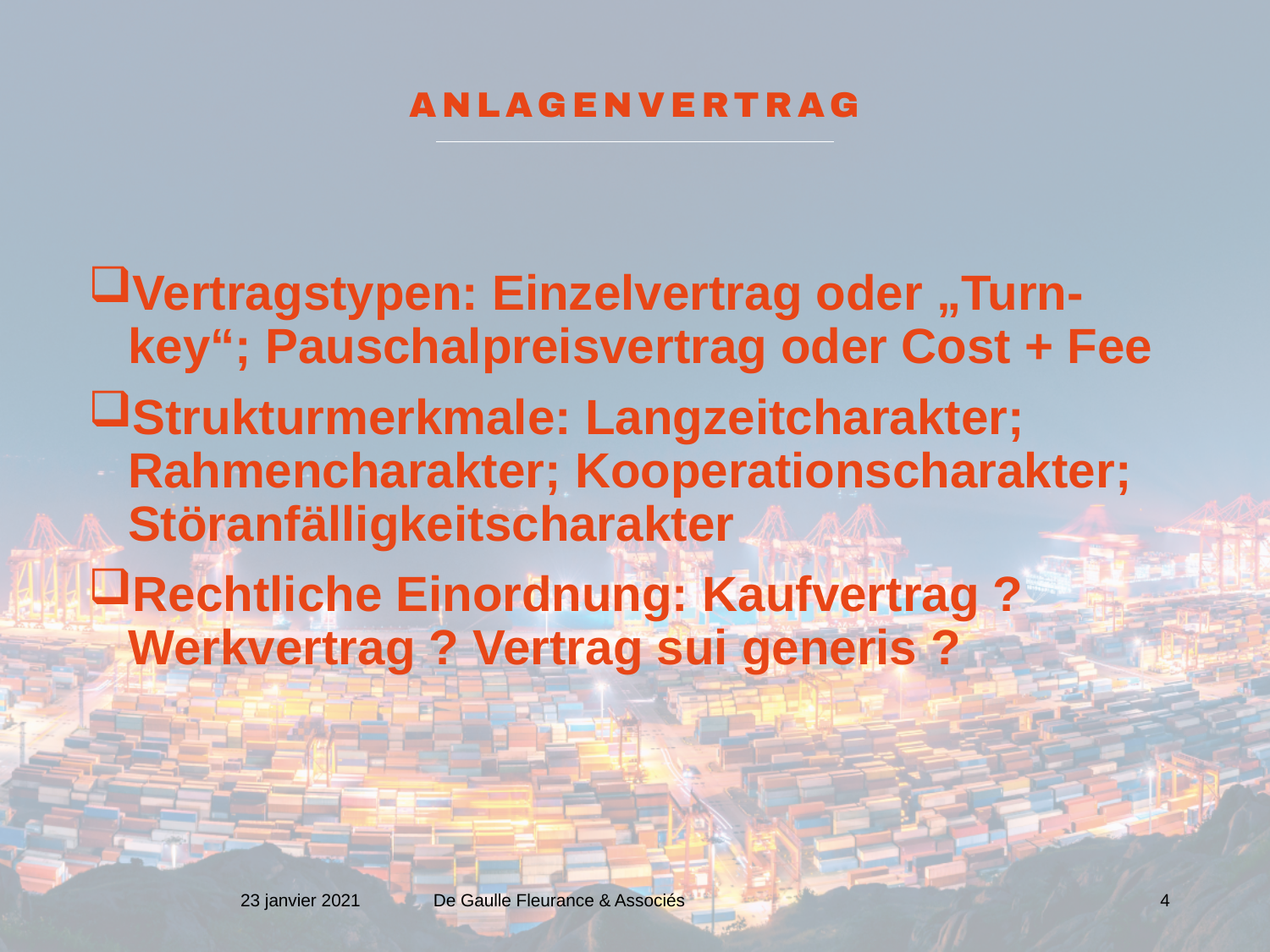

# ANLAGENVERTRAG
Vertragstypen: Einzelvertrag oder „Turn-key“; Pauschalpreisvertrag oder Cost + Fee
Strukturmerkmale: Langzeitcharakter; Rahmencharakter; Kooperationscharakter; Störanfälligkeitscharakter
Rechtliche Einordnung: Kaufvertrag ? Werkvertrag ? Vertrag sui generis ?

23 janvier 2021
De Gaulle Fleurance & Associés

4